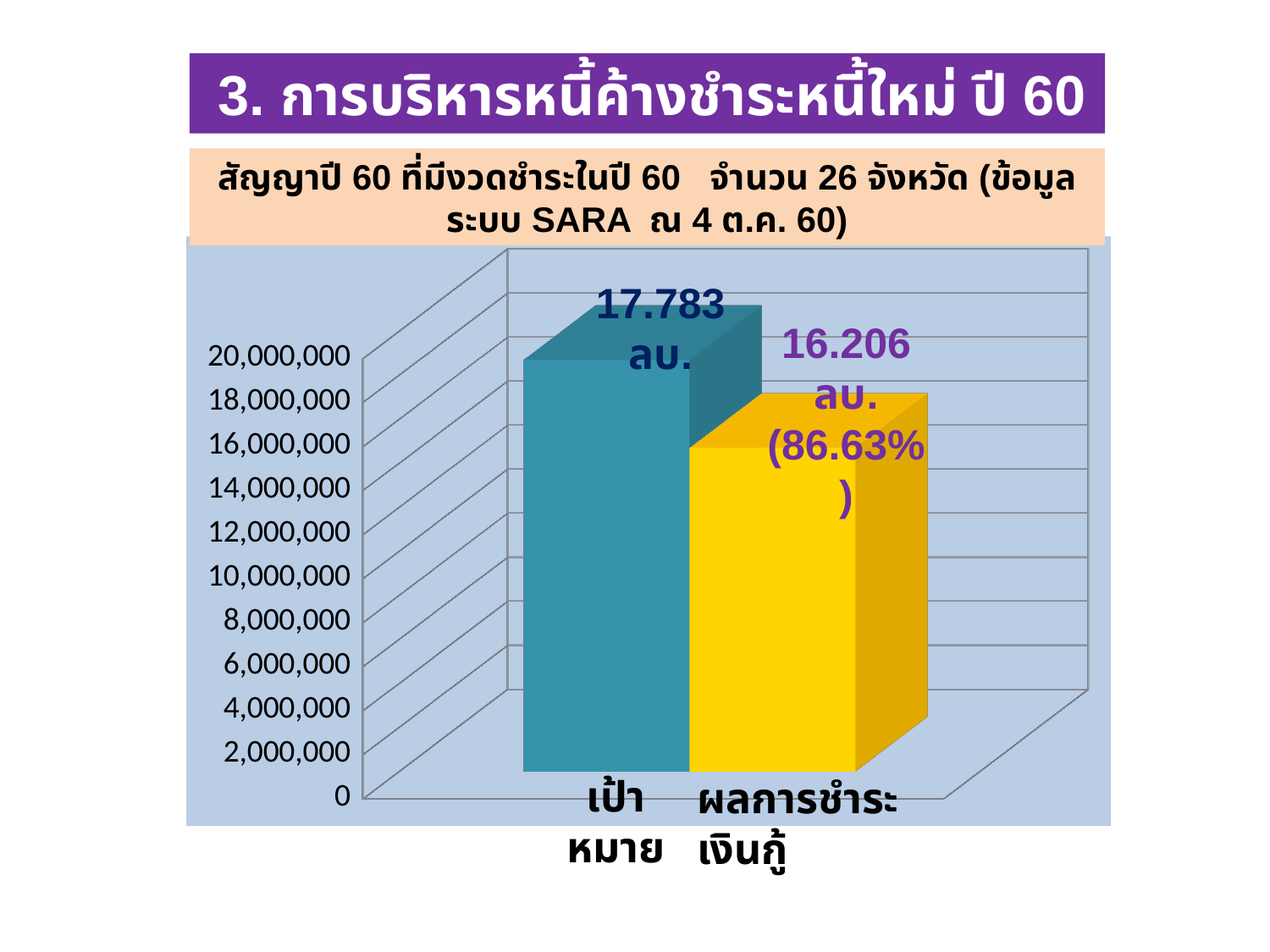

3. การบริหารหนี้ค้างชำระหนี้ใหม่ ปี 60
สัญญาปี 60 ที่มีงวดชำระในปี 60   จำนวน 26 จังหวัด (ข้อมูล ระบบ SARA  ณ 4 ต.ค. 60)

[unsupported chart]

17.783 ลบ.
16.206 ลบ.
(86.63%)
เป้าหมาย
ผลการชำระเงินกู้